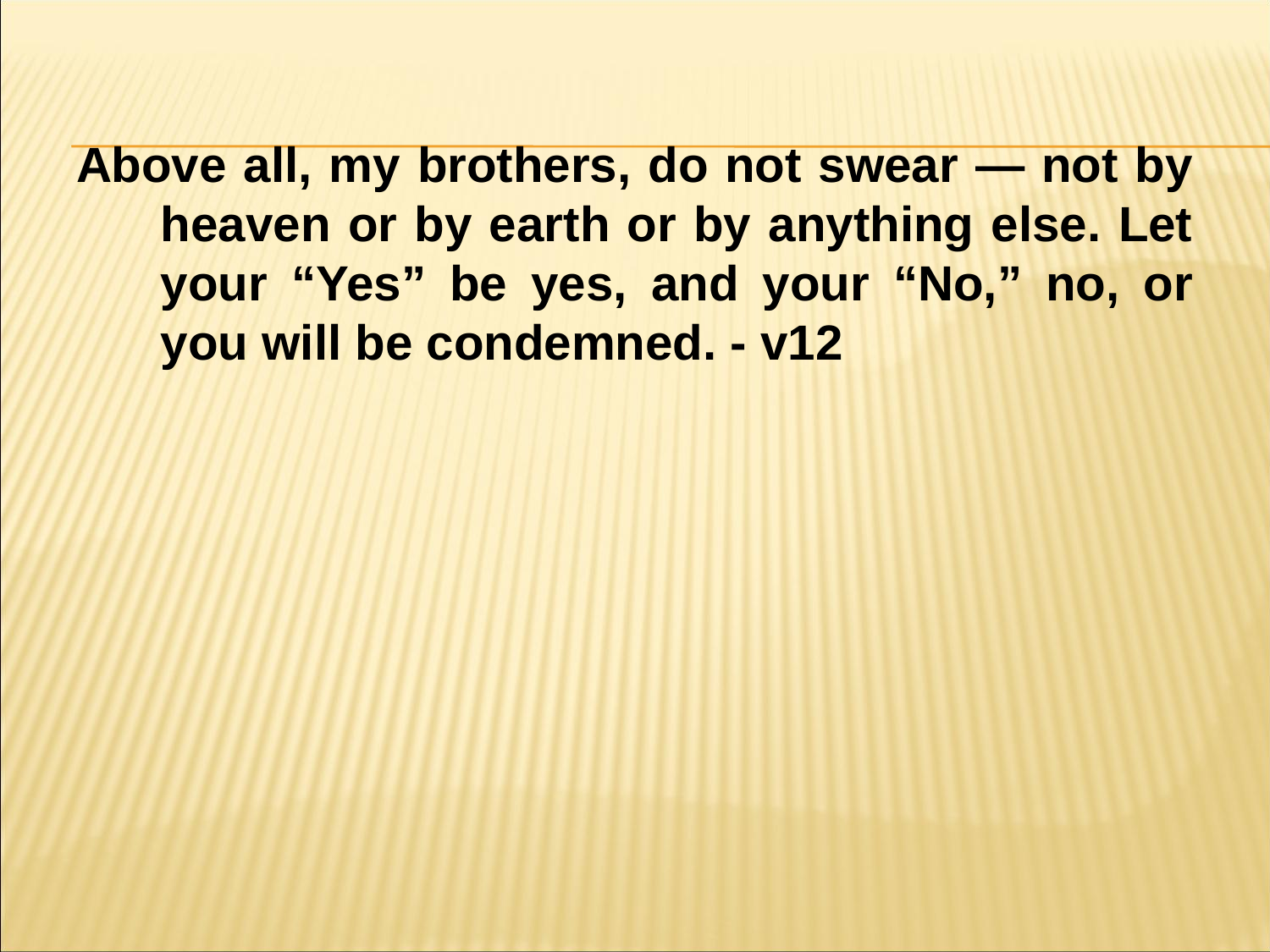

#
Above all, my brothers, do not swear — not by heaven or by earth or by anything else. Let your “Yes” be yes, and your “No,” no, or you will be condemned. - v12